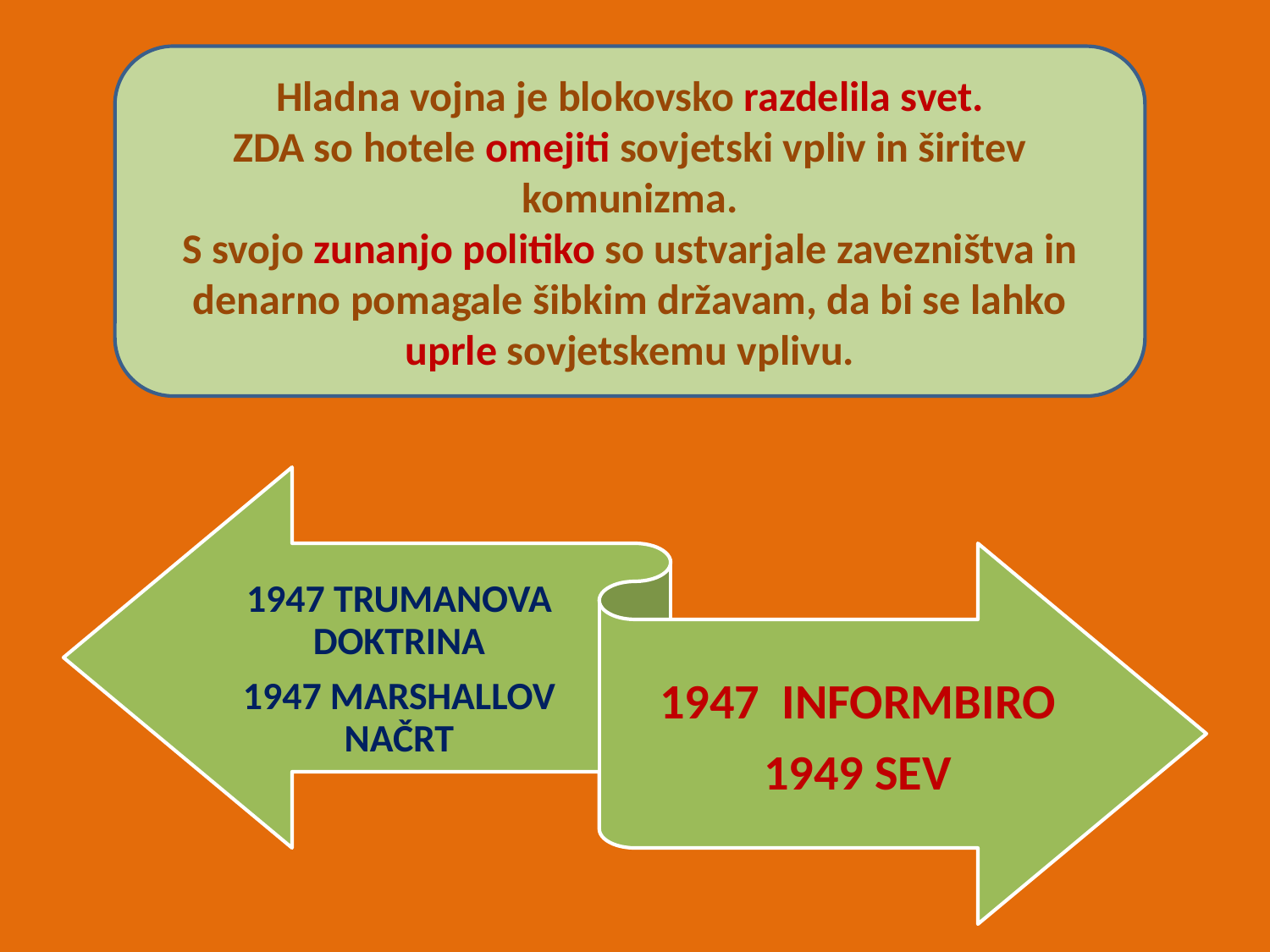

Hladna vojna je blokovsko razdelila svet.
ZDA so hotele omejiti sovjetski vpliv in širitev komunizma.
S svojo zunanjo politiko so ustvarjale zavezništva in denarno pomagale šibkim državam, da bi se lahko uprle sovjetskemu vplivu.

1947 TRUMANOVA DOKTRINA
1947 MARSHALLOV NAČRT
1947  INFORMBIRO
1949 SEV